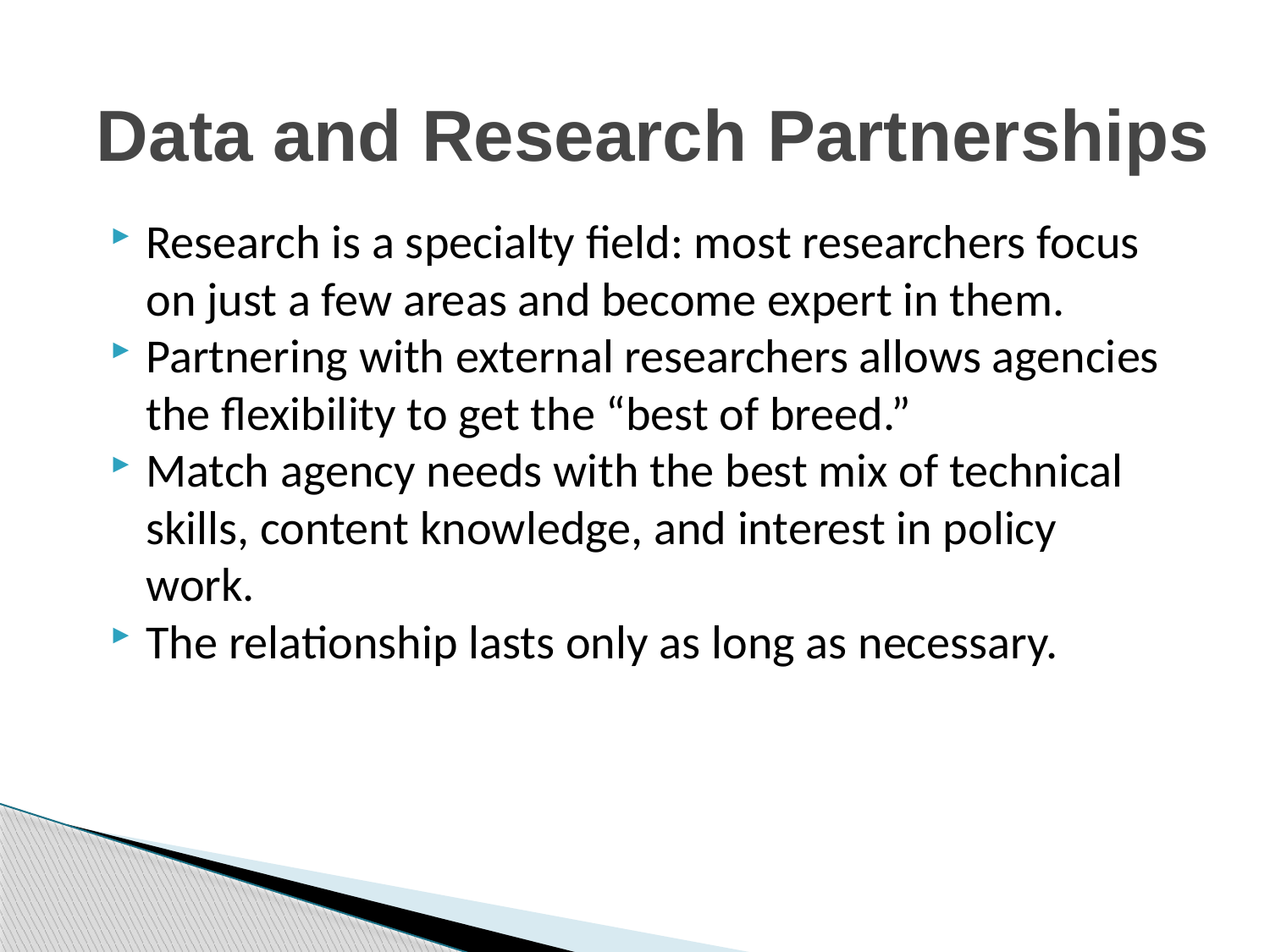

# Data and Research Partnerships
Research is a specialty field: most researchers focus on just a few areas and become expert in them.
Partnering with external researchers allows agencies the flexibility to get the “best of breed.”
Match agency needs with the best mix of technical skills, content knowledge, and interest in policy work.
The relationship lasts only as long as necessary.